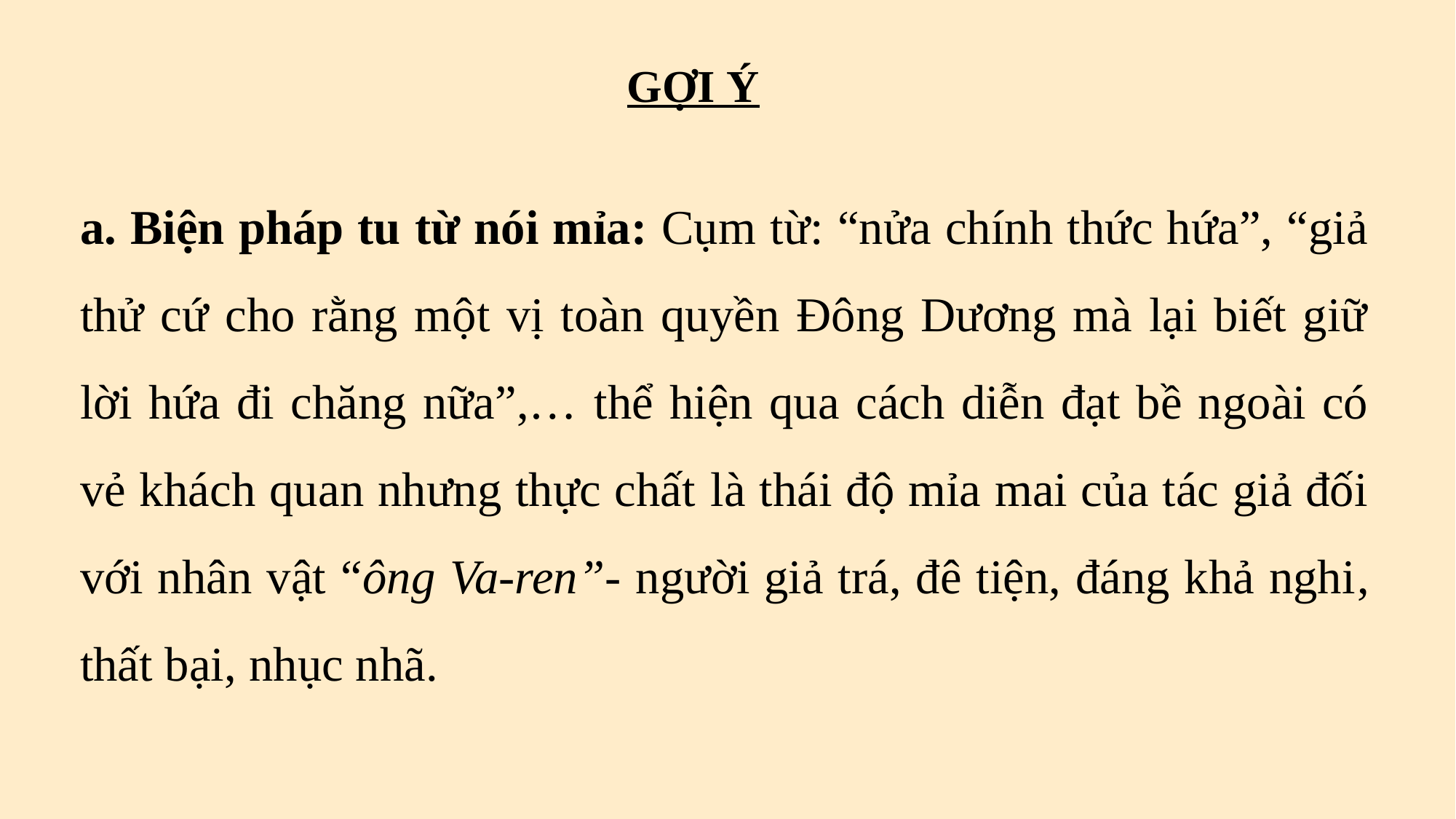

GỢI Ý
a. Biện pháp tu từ nói mỉa: Cụm từ: “nửa chính thức hứa”, “giả thử cứ cho rằng một vị toàn quyền Đông Dương mà lại biết giữ lời hứa đi chăng nữa”,… thể hiện qua cách diễn đạt bề ngoài có vẻ khách quan nhưng thực chất là thái độ mỉa mai của tác giả đối với nhân vật “ông Va-ren”- người giả trá, đê tiện, đáng khả nghi, thất bại, nhục nhã.